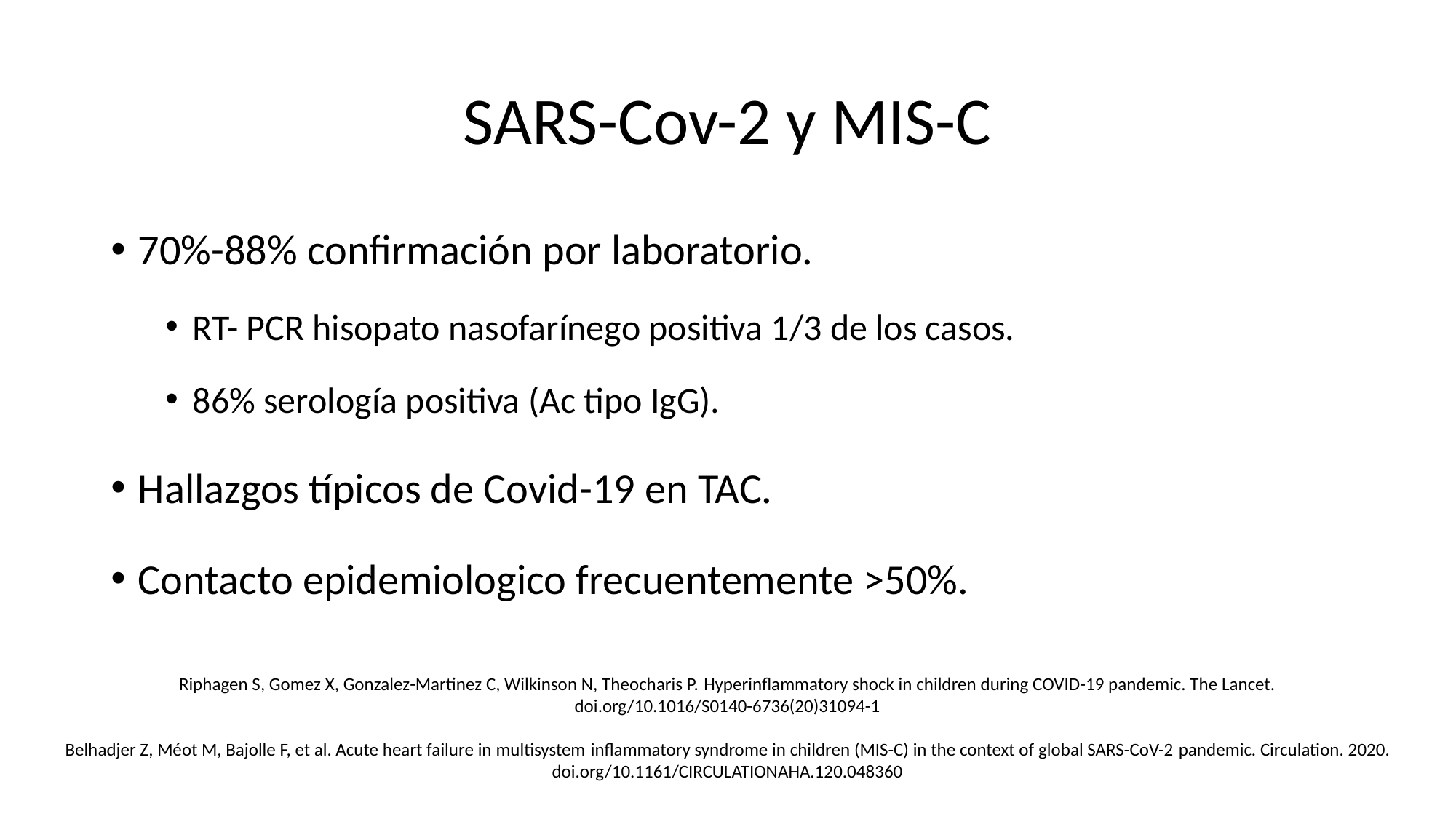

# SARS-Cov-2 y MIS-C
70%-88% confirmación por laboratorio.
RT- PCR hisopato nasofarínego positiva 1/3 de los casos.
86% serología positiva (Ac tipo IgG).
Hallazgos típicos de Covid-19 en TAC.
Contacto epidemiologico frecuentemente >50%.
Riphagen S, Gomez X, Gonzalez-Martinez C, Wilkinson N, Theocharis P. Hyperinflammatory shock in children during COVID-19 pandemic. The Lancet.
doi.org/10.1016/S0140-6736(20)31094-1

Belhadjer Z, Méot M, Bajolle F, et al. Acute heart failure in multisystem inflammatory syndrome in children (MIS-C) in the context of global SARS-CoV-2 pandemic. Circulation. 2020. doi.org/10.1161/CIRCULATIONAHA.120.048360